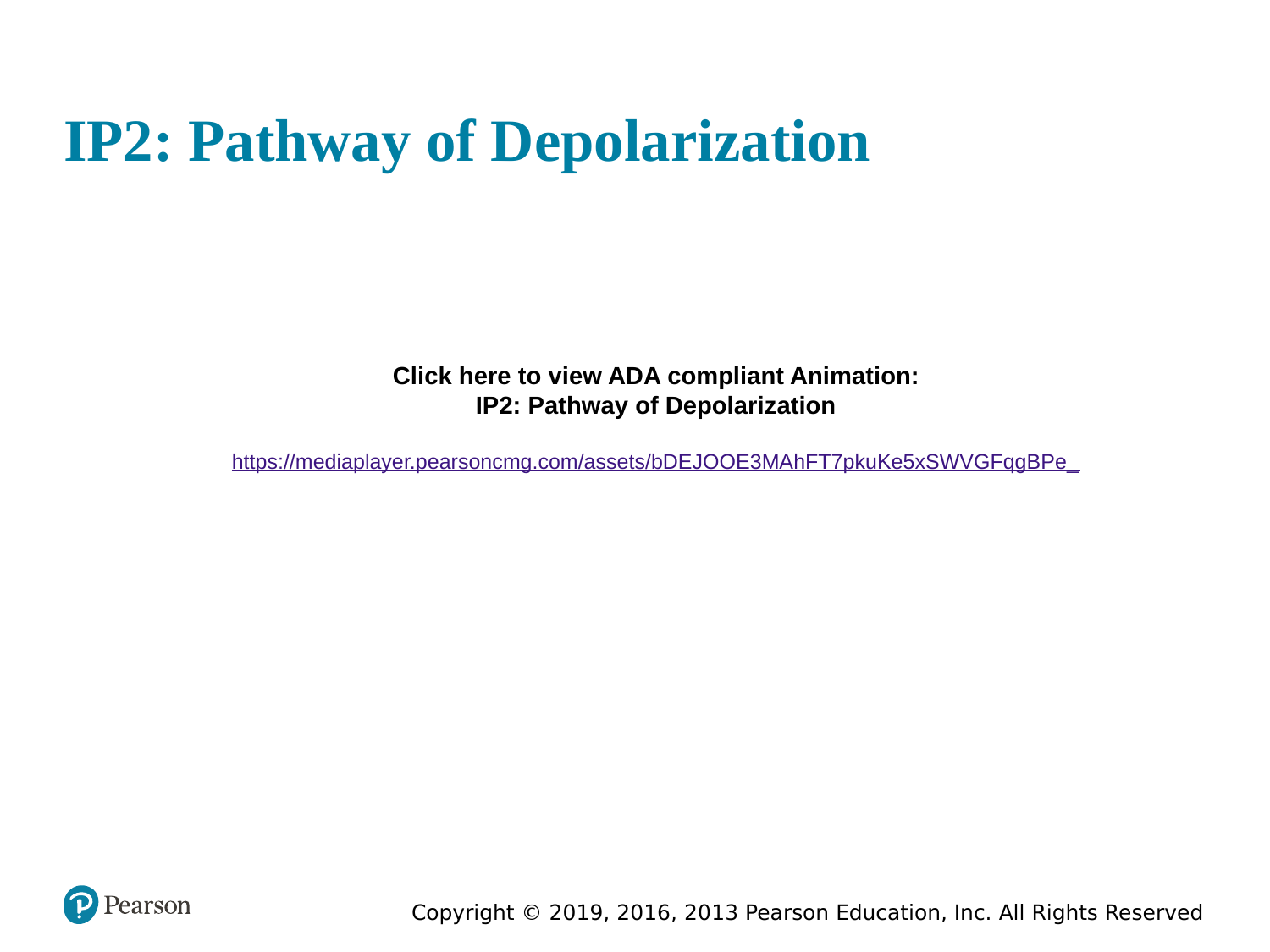

# IP2: Pathway of Depolarization
Click here to view ADA compliant Animation:
IP2: Pathway of Depolarization

https://mediaplayer.pearsoncmg.com/assets/bDEJOOE3MAhFT7pkuKe5xSWVGFqgBPe_